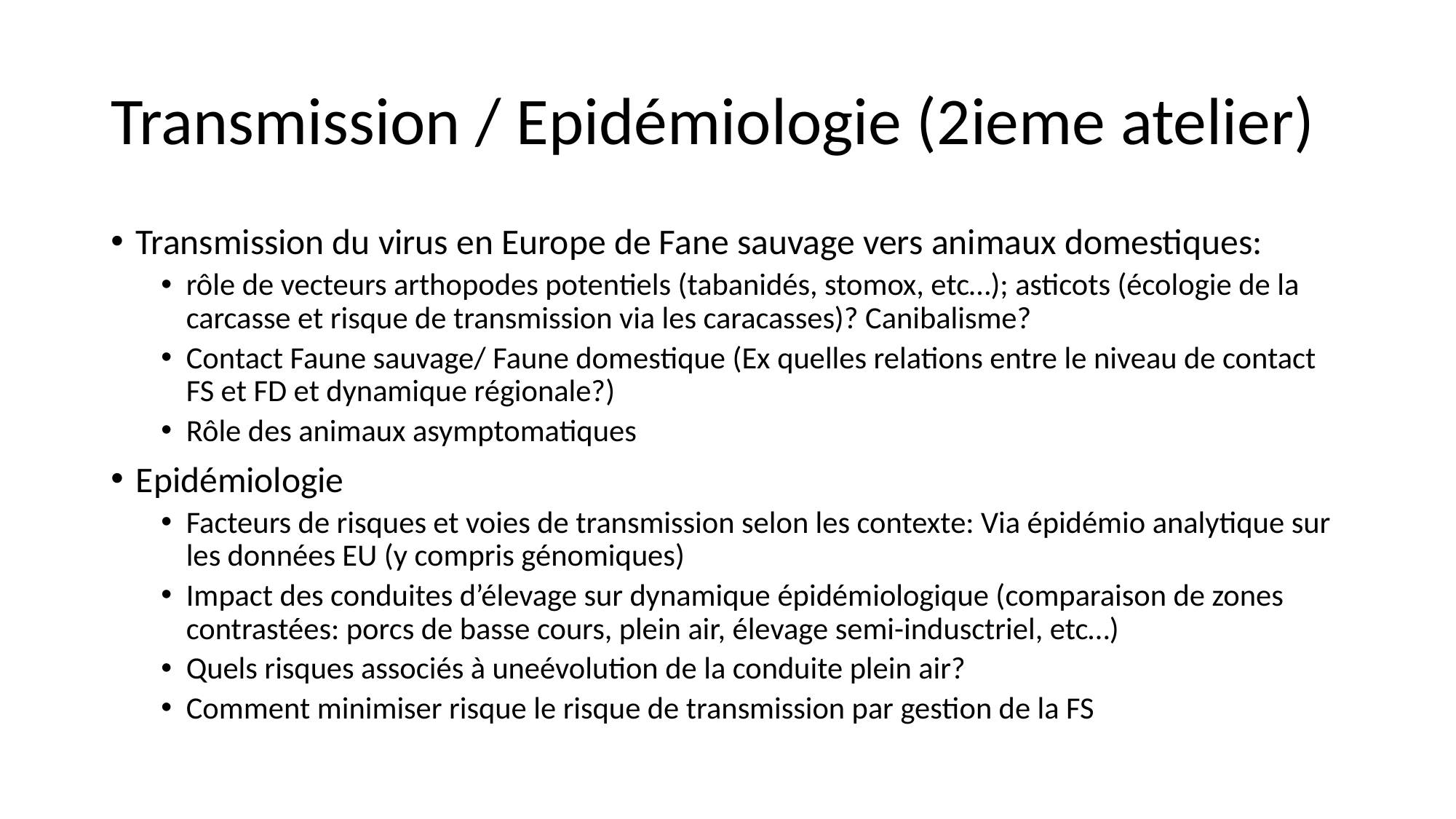

# Transmission / Epidémiologie (2ieme atelier)
Transmission du virus en Europe de Fane sauvage vers animaux domestiques:
rôle de vecteurs arthopodes potentiels (tabanidés, stomox, etc…); asticots (écologie de la carcasse et risque de transmission via les caracasses)? Canibalisme?
Contact Faune sauvage/ Faune domestique (Ex quelles relations entre le niveau de contact FS et FD et dynamique régionale?)
Rôle des animaux asymptomatiques
Epidémiologie
Facteurs de risques et voies de transmission selon les contexte: Via épidémio analytique sur les données EU (y compris génomiques)
Impact des conduites d’élevage sur dynamique épidémiologique (comparaison de zones contrastées: porcs de basse cours, plein air, élevage semi-indusctriel, etc…)
Quels risques associés à uneévolution de la conduite plein air?
Comment minimiser risque le risque de transmission par gestion de la FS